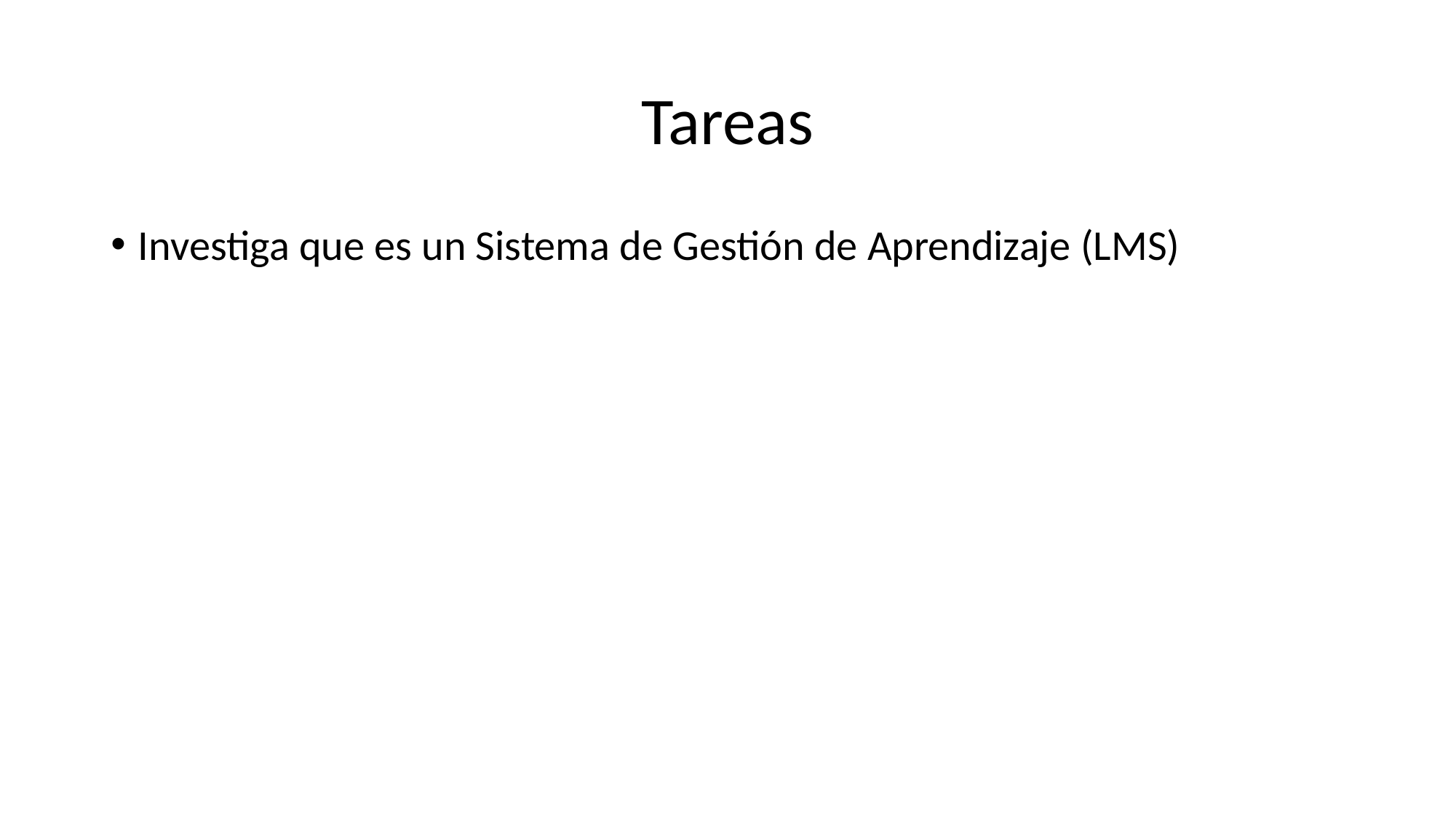

# Tareas
Investiga que es un Sistema de Gestión de Aprendizaje (LMS)